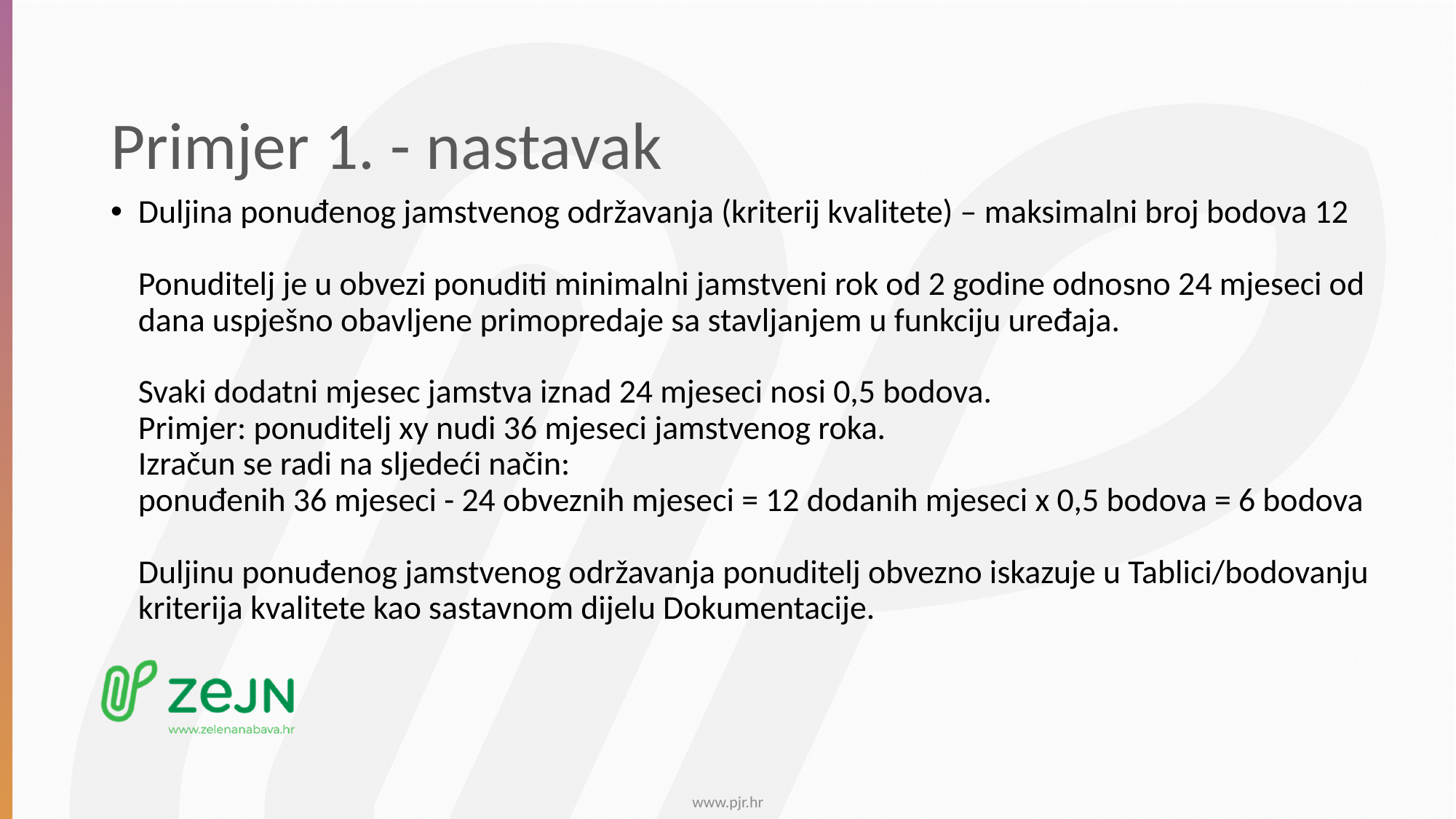

# Primjer 1. - nastavak
Duljina ponuđenog jamstvenog održavanja (kriterij kvalitete) – maksimalni broj bodova 12
Ponuditelj je u obvezi ponuditi minimalni jamstveni rok od 2 godine odnosno 24 mjeseci od dana uspješno obavljene primopredaje sa stavljanjem u funkciju uređaja.
Svaki dodatni mjesec jamstva iznad 24 mjeseci nosi 0,5 bodova.
Primjer: ponuditelj xy nudi 36 mjeseci jamstvenog roka.
Izračun se radi na sljedeći način:
ponuđenih 36 mjeseci - 24 obveznih mjeseci = 12 dodanih mjeseci x 0,5 bodova = 6 bodova
Duljinu ponuđenog jamstvenog održavanja ponuditelj obvezno iskazuje u Tablici/bodovanju kriterija kvalitete kao sastavnom dijelu Dokumentacije.